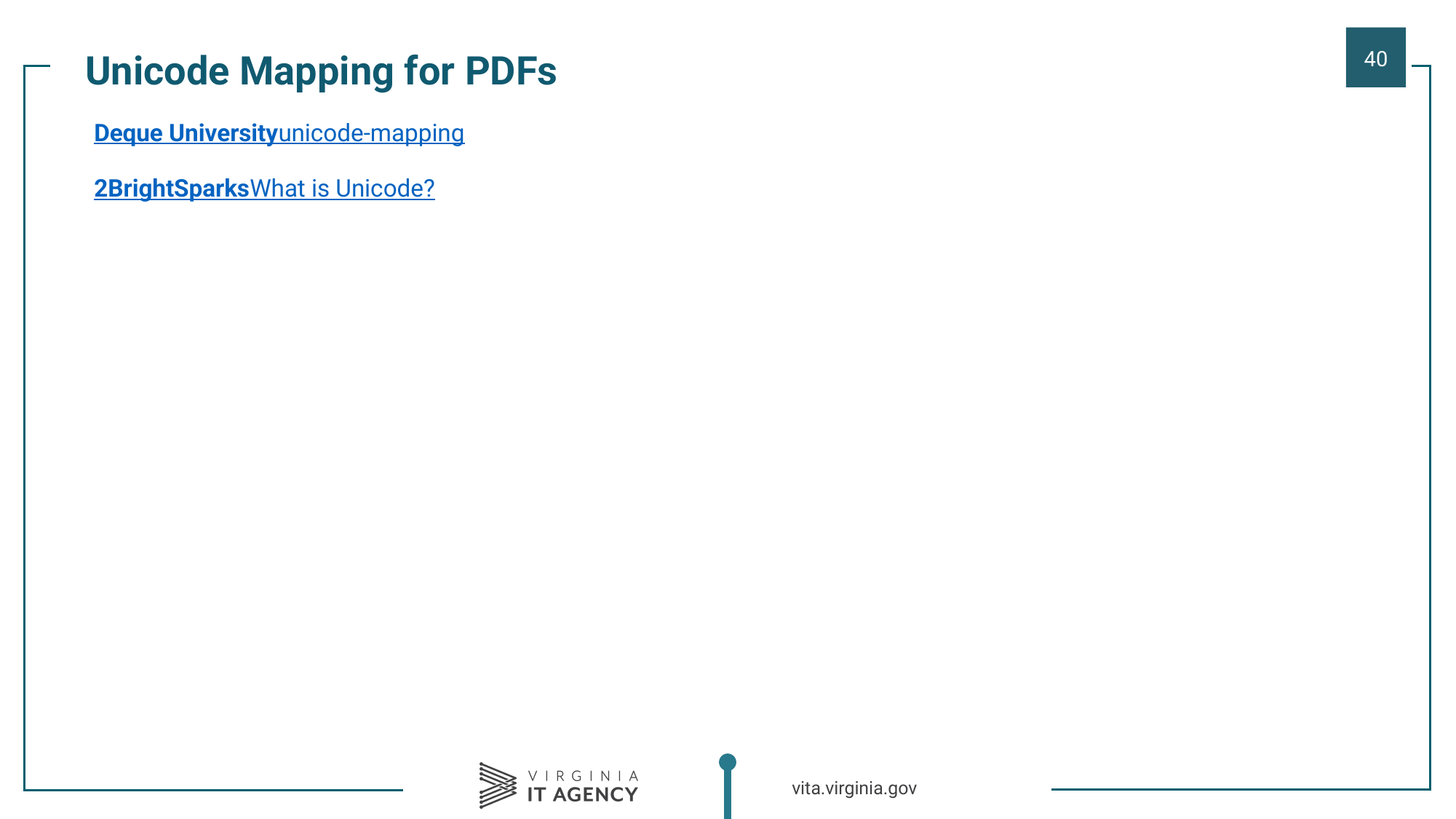

Unicode Mapping for PDFs

|  |
| --- |
| Deque University unicode-mapping 2BrightSparks What is Unicode? |
|  |
|  |
|  |
|  |
|  |
|  |
|  |
|  |
|  |
|  |